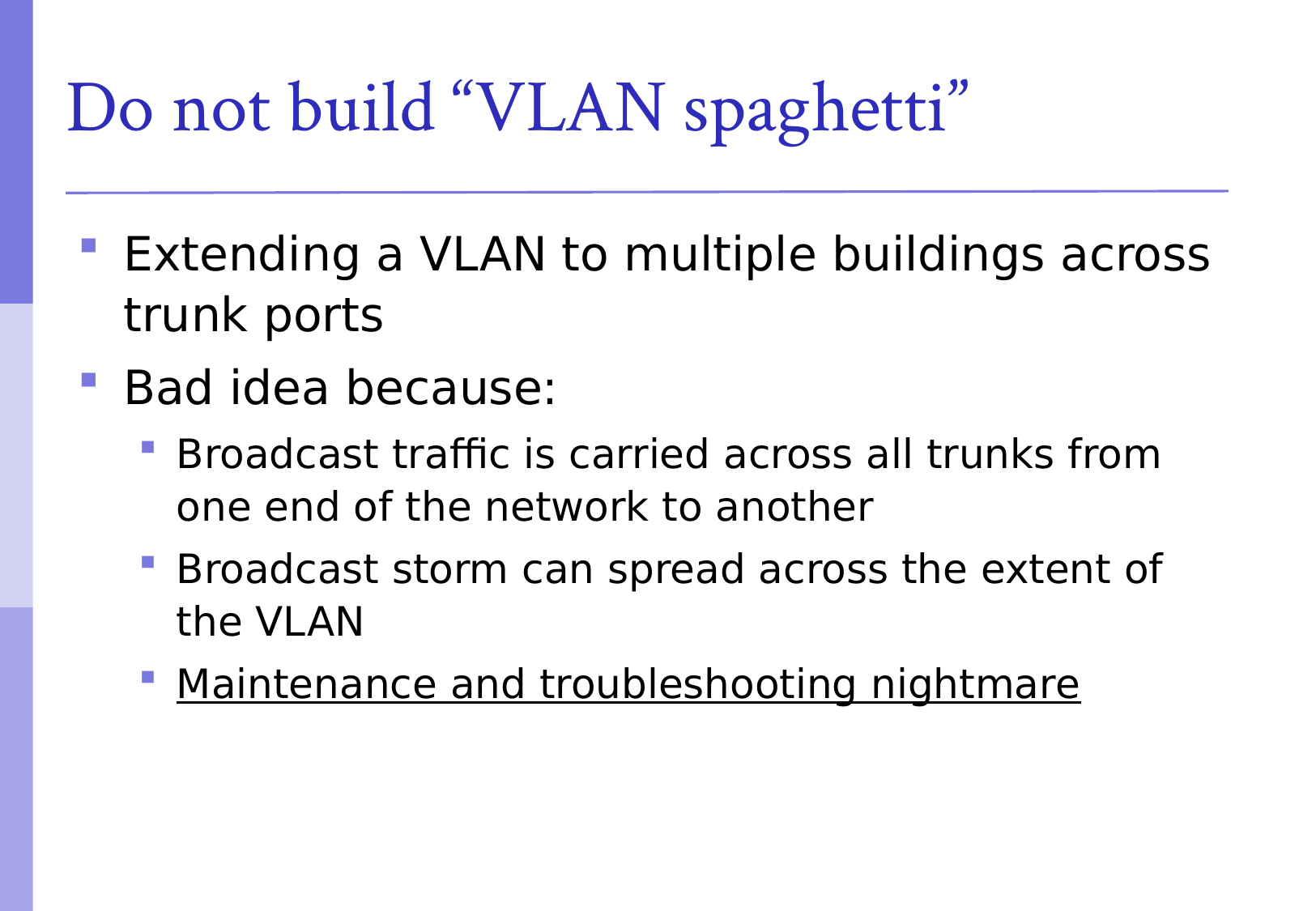

# Do not build “VLAN spaghetti”
Extending a VLAN to multiple buildings across trunk ports
Bad idea because:
Broadcast traffic is carried across all trunks from one end of the network to another
Broadcast storm can spread across the extent of the VLAN
Maintenance and troubleshooting nightmare